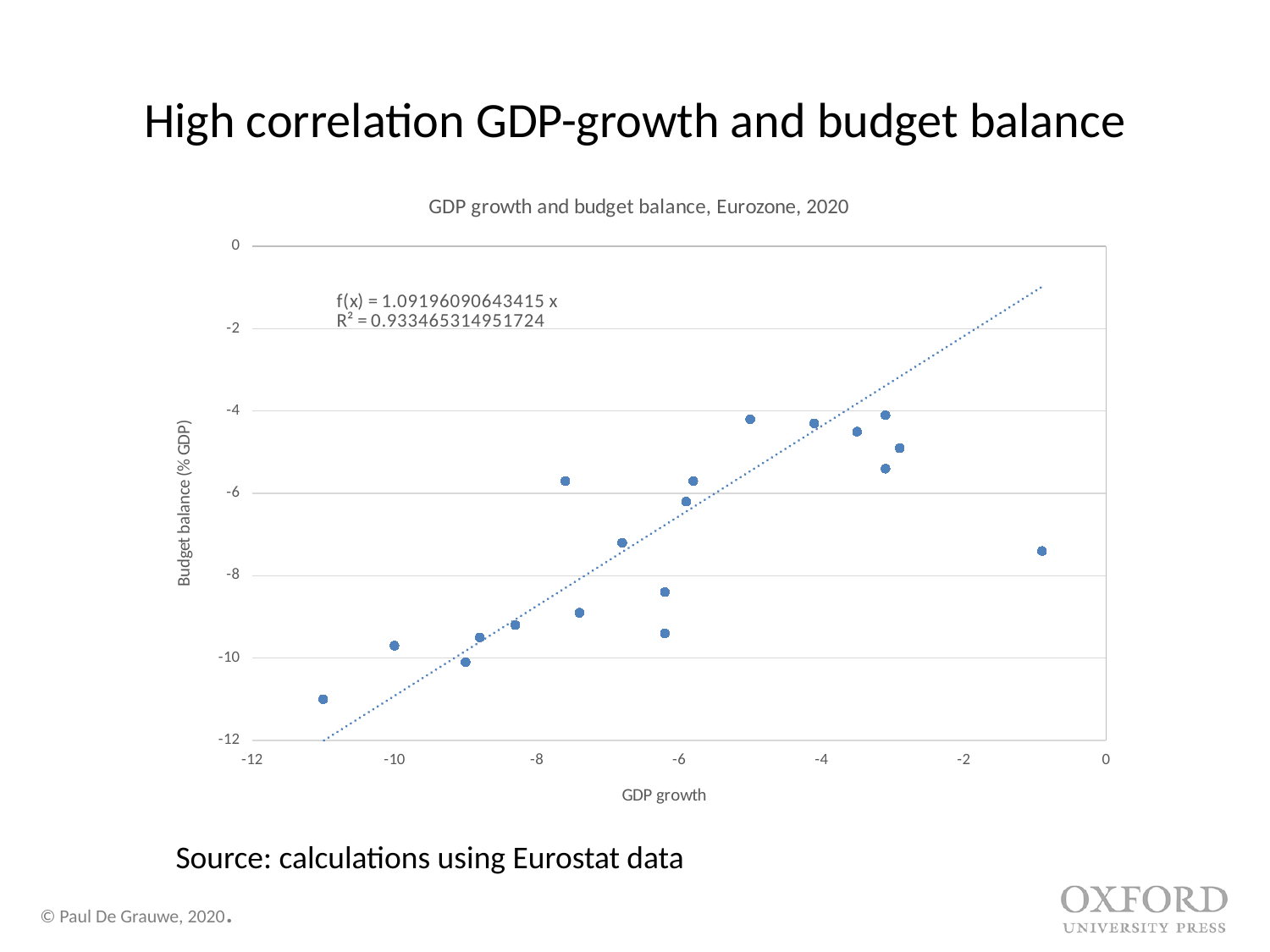

# High correlation GDP-growth and budget balance

### Chart: GDP growth and budget balance, Eurozone, 2020

| Category |  |
|---|---|
Source: calculations using Eurostat data